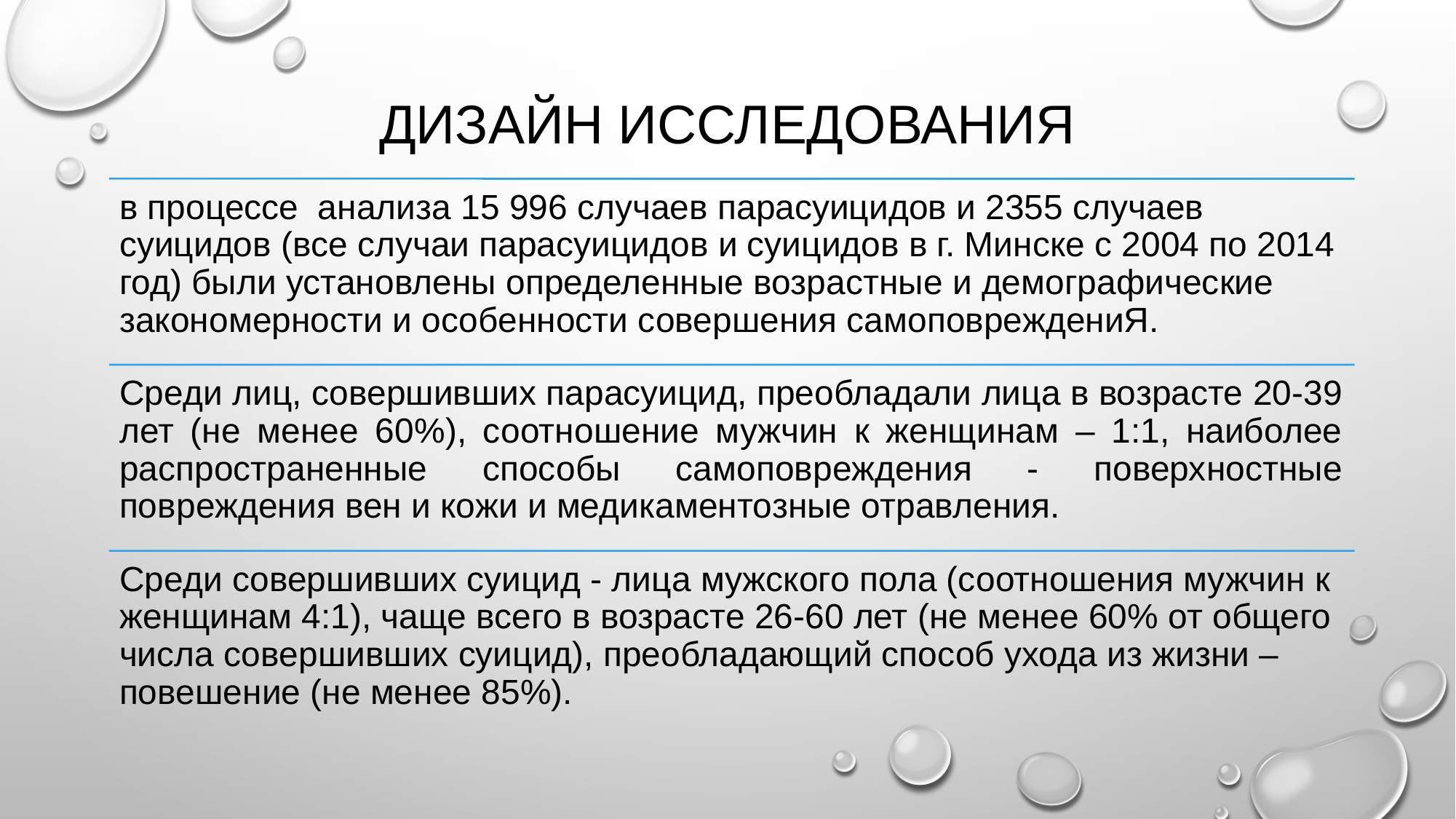

# Дизайн исследования
в процессе  анализа 15 996 случаев парасуицидов и 2355 случаев суицидов (все случаи парасуицидов и суицидов в г. Минске с 2004 по 2014 год) были установлены определенные возрастные и демографические закономерности и особенности совершения самоповреждениЯ.
Среди лиц, совершивших парасуицид, преобладали лица в возрасте 20-39 лет (не менее 60%), соотношение мужчин к женщинам – 1:1, наиболее распространенные способы самоповреждения - поверхностные повреждения вен и кожи и медикаментозные отравления.
Среди совершивших суицид - лица мужского пола (соотношения мужчин к женщинам 4:1), чаще всего в возрасте 26-60 лет (не менее 60% от общего числа совершивших суицид), преобладающий способ ухода из жизни – повешение (не менее 85%).